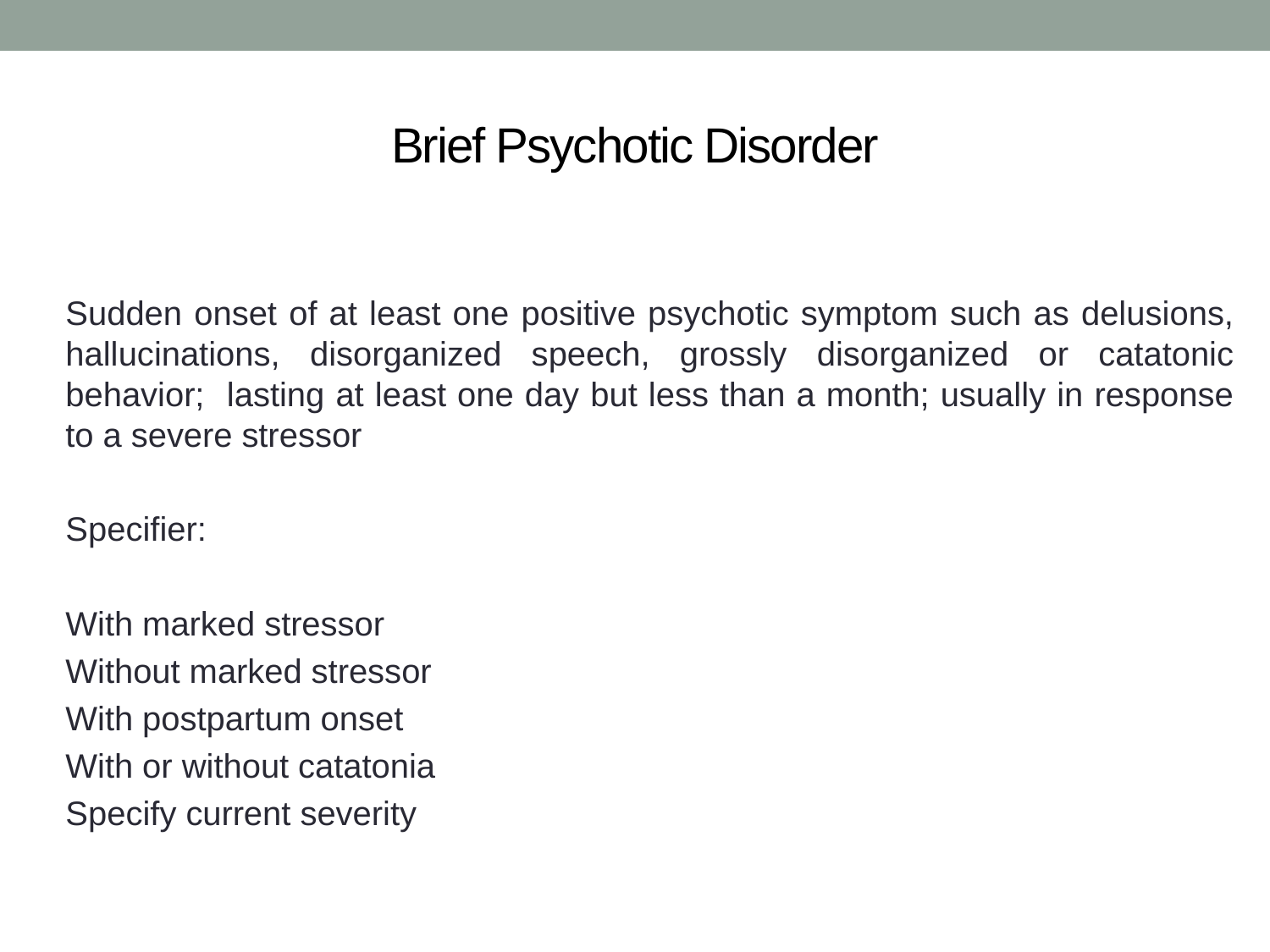

# Brief Psychotic Disorder

Sudden onset of at least one positive psychotic symptom such as delusions, hallucinations, disorganized speech, grossly disorganized or catatonic behavior;  lasting at least one day but less than a month; usually in response to a severe stressor

Specifier:

With marked stressor
Without marked stressor
With postpartum onset
With or without catatonia
Specify current severity